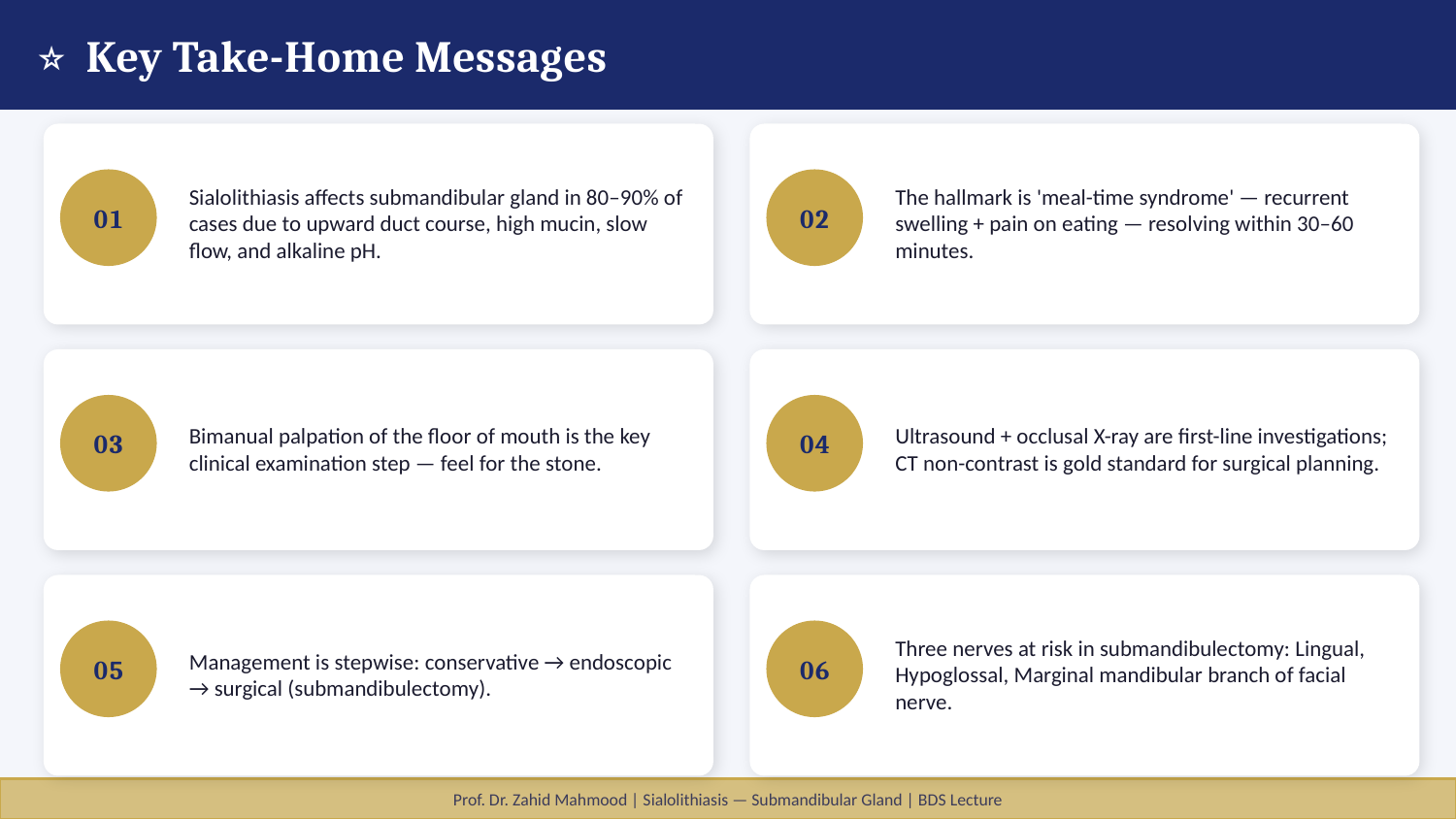

⭐  Key Take-Home Messages

Sialolithiasis affects submandibular gland in 80–90% of cases due to upward duct course, high mucin, slow flow, and alkaline pH.
The hallmark is 'meal-time syndrome' — recurrent swelling + pain on eating — resolving within 30–60 minutes.

01

02

Bimanual palpation of the floor of mouth is the key clinical examination step — feel for the stone.
Ultrasound + occlusal X-ray are first-line investigations; CT non-contrast is gold standard for surgical planning.

03

04

Management is stepwise: conservative → endoscopic → surgical (submandibulectomy).
Three nerves at risk in submandibulectomy: Lingual, Hypoglossal, Marginal mandibular branch of facial nerve.

05

06

Prof. Dr. Zahid Mahmood | Sialolithiasis — Submandibular Gland | BDS Lecture